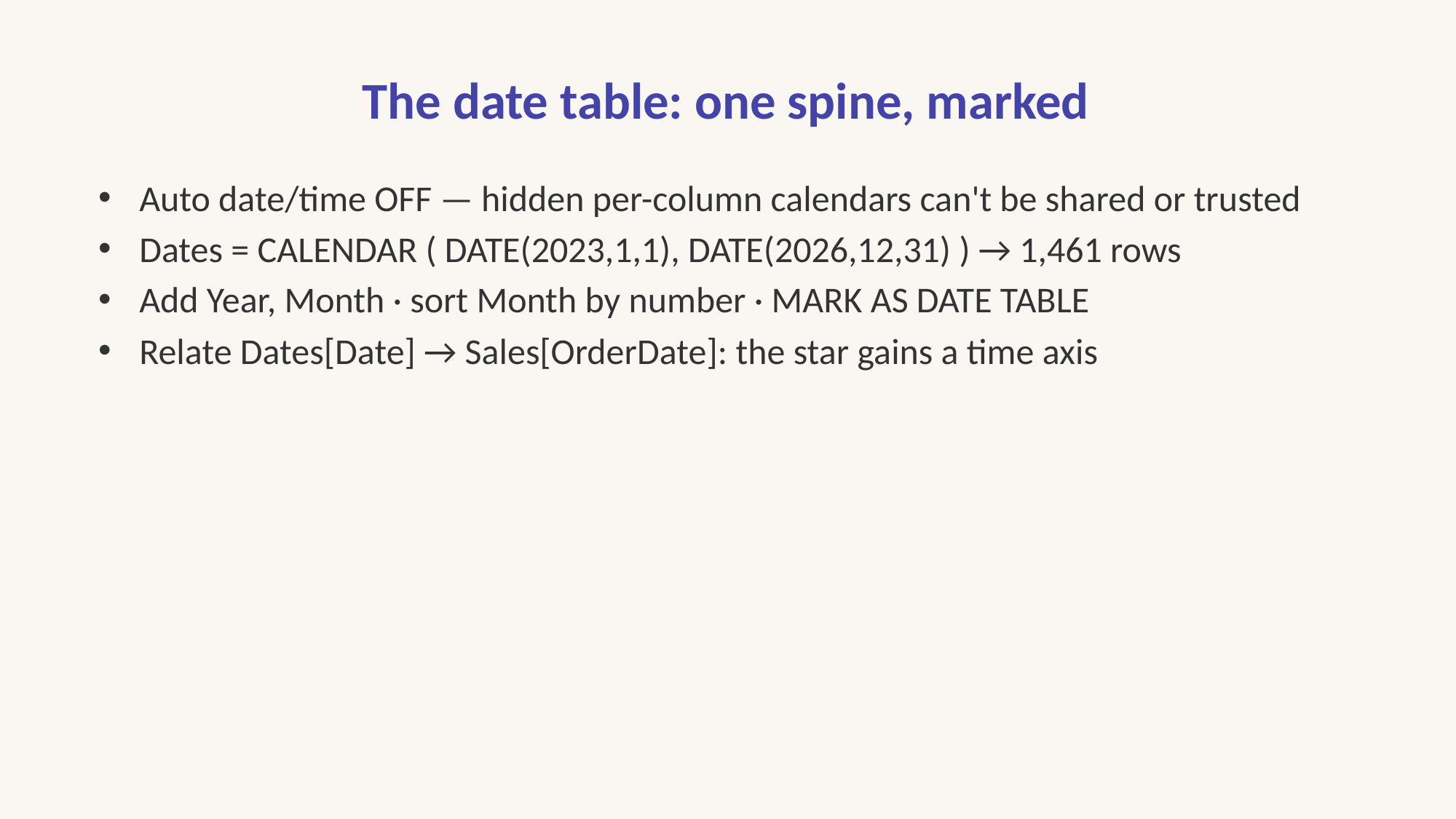

# The date table: one spine, marked
Auto date/time OFF — hidden per-column calendars can't be shared or trusted
Dates = CALENDAR ( DATE(2023,1,1), DATE(2026,12,31) ) → 1,461 rows
Add Year, Month · sort Month by number · MARK AS DATE TABLE
Relate Dates[Date] → Sales[OrderDate]: the star gains a time axis